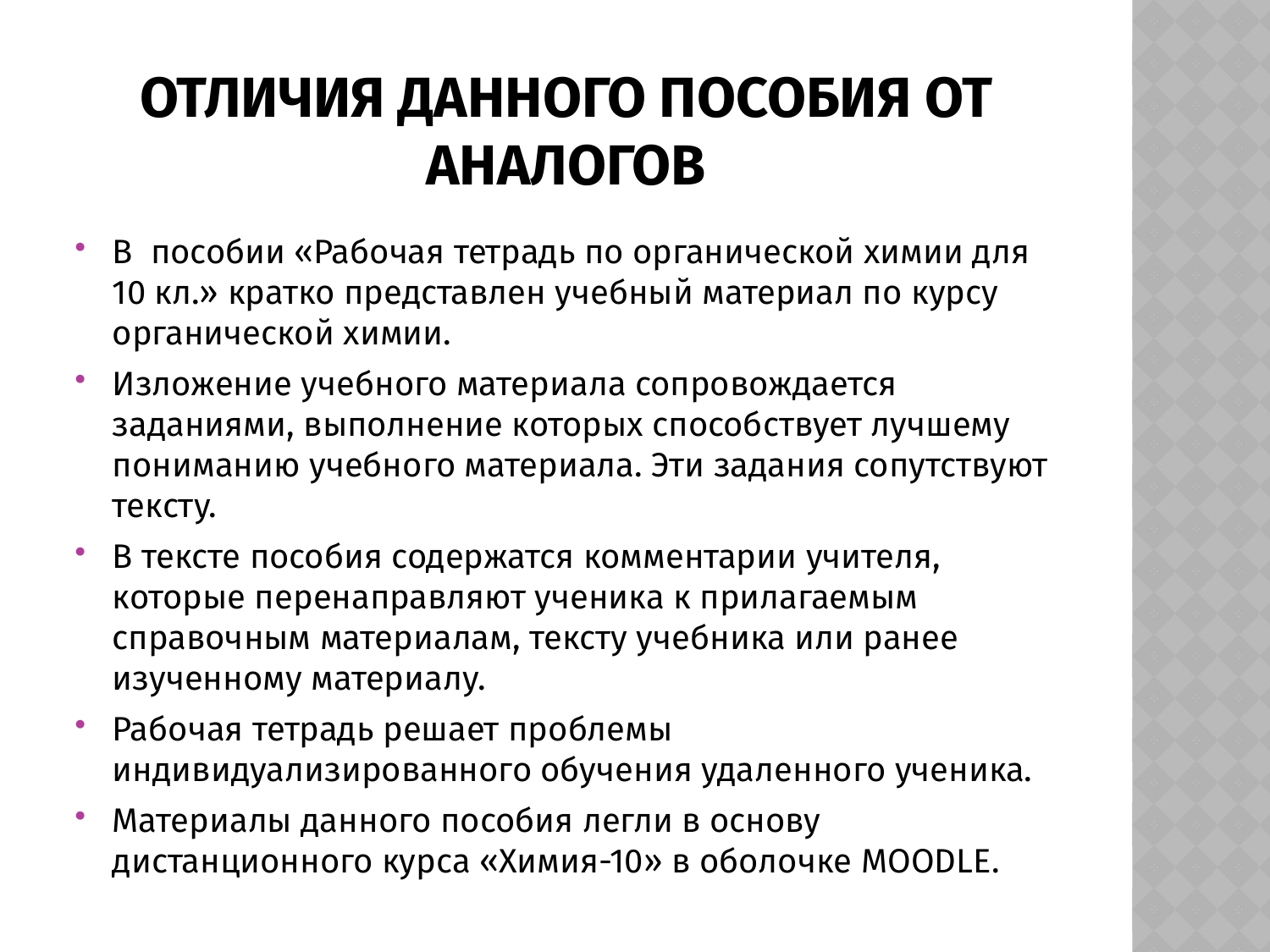

# Отличия данного пособия от аналогов
В  пособии «Рабочая тетрадь по органической химии для 10 кл.» кратко представлен учебный материал по курсу органической химии.
Изложение учебного материала сопровождается заданиями, выполнение которых способствует лучшему пониманию учебного материала. Эти задания сопутствуют тексту.
В тексте пособия содержатся комментарии учителя, которые перенаправляют ученика к прилагаемым справочным материалам, тексту учебника или ранее изученному материалу.
Рабочая тетрадь решает проблемы индивидуализированного обучения удаленного ученика.
Материалы данного пособия легли в основу дистанционного курса «Химия-10» в оболочке MOODLE.